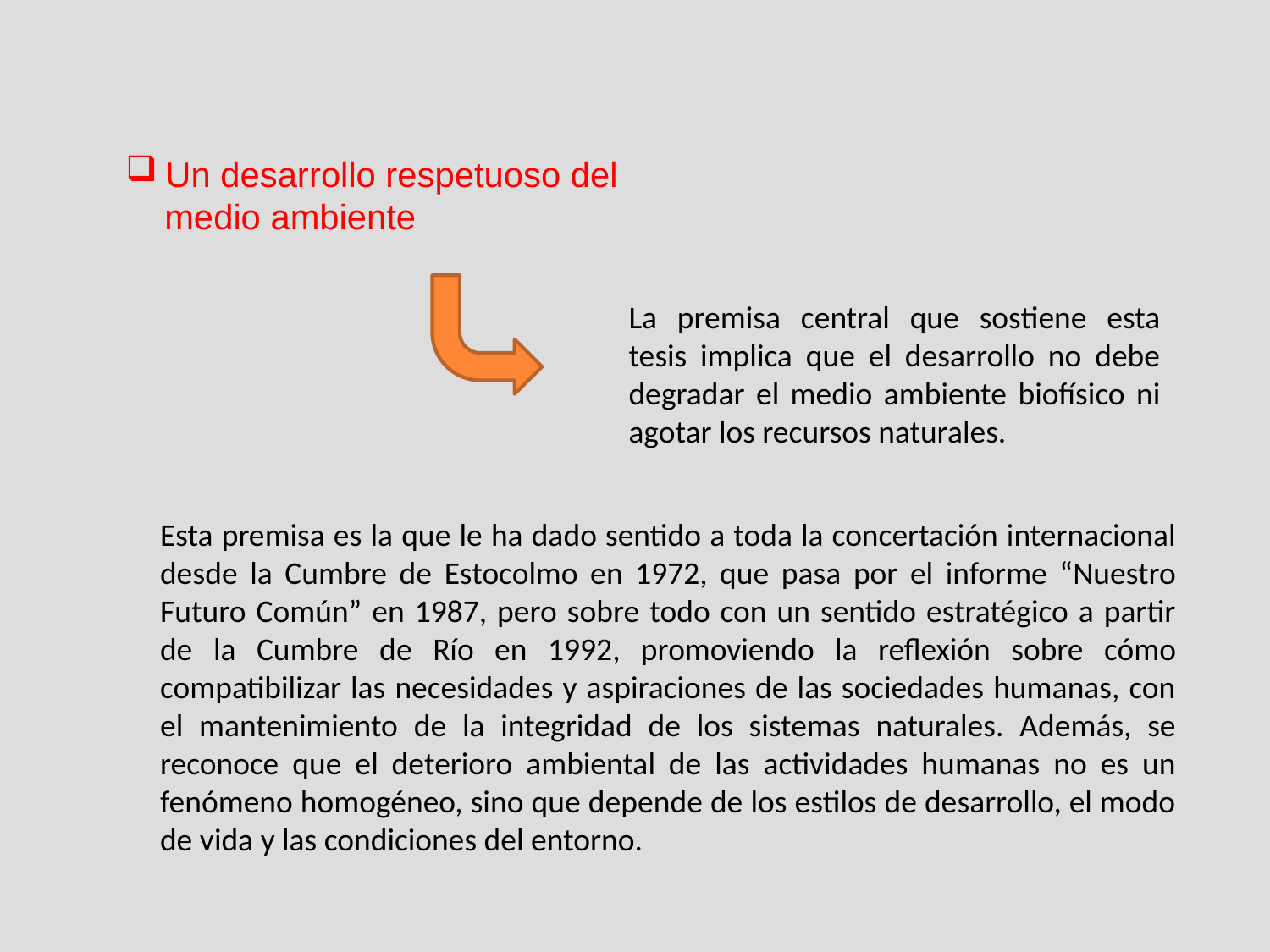

Un desarrollo respetuoso del
    medio ambiente

La premisa central que sostiene esta tesis implica que el desarrollo no debe degradar el medio ambiente biofísico ni agotar los recursos naturales.
Esta premisa es la que le ha dado sentido a toda la concertación internacional desde la Cumbre de Estocolmo en 1972, que pasa por el informe “Nuestro Futuro Común” en 1987, pero sobre todo con un sentido estratégico a partir de la Cumbre de Río en 1992, promoviendo la reflexión sobre cómo compatibilizar las necesidades y aspiraciones de las sociedades humanas, con el mantenimiento de la integridad de los sistemas naturales. Además, se reconoce que el deterioro ambiental de las actividades humanas no es un fenómeno homogéneo, sino que depende de los estilos de desarrollo, el modo de vida y las condiciones del entorno.